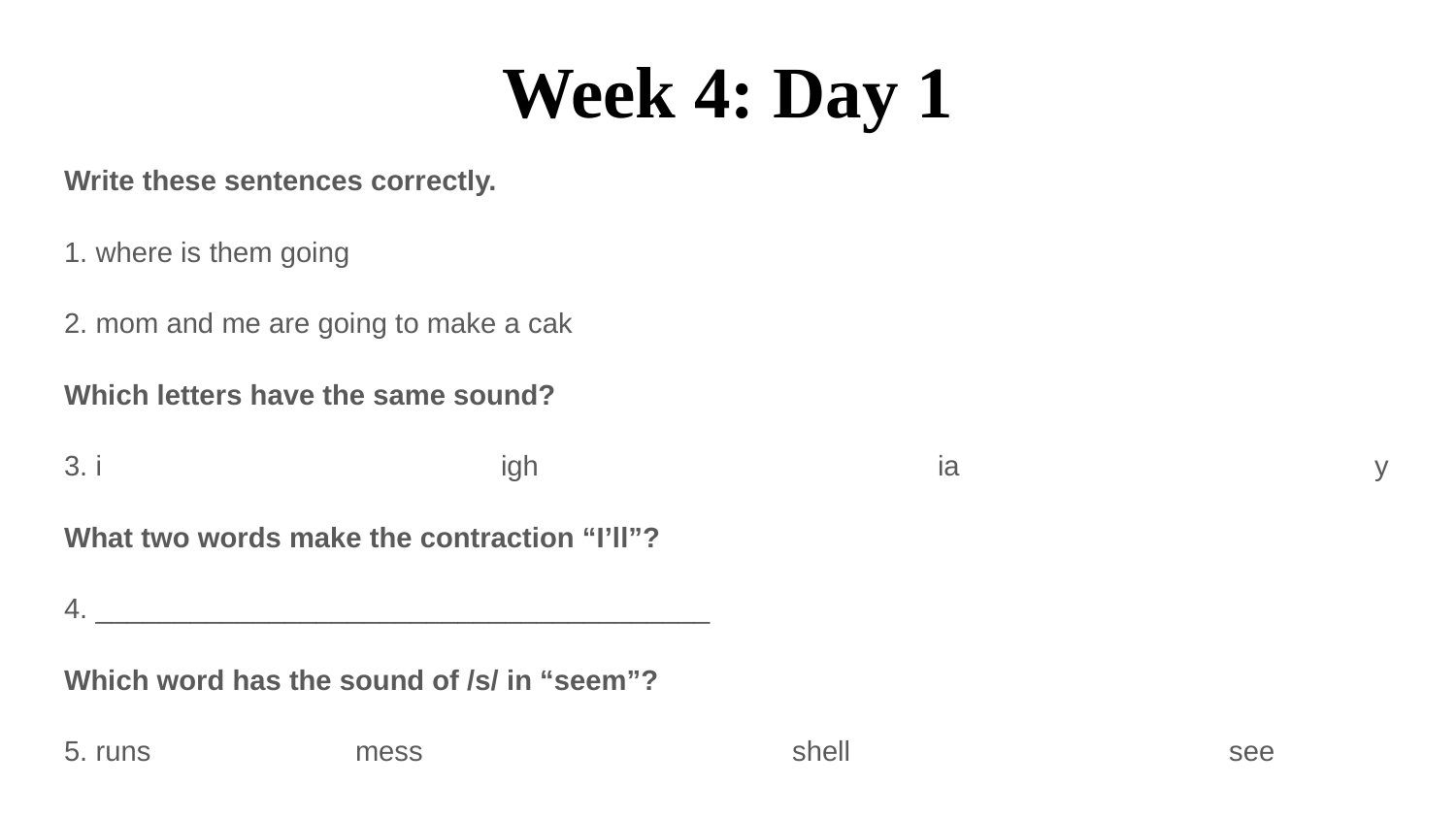

# Week 4: Day 1
Write these sentences correctly.
1. where is them going
2. mom and me are going to make a cak
Which letters have the same sound?
3. i 			igh 			ia 			y
What two words make the contraction “I’ll”?
4. _______________________________________
Which word has the sound of /s/ in “seem”?
5. runs		mess			shell			see